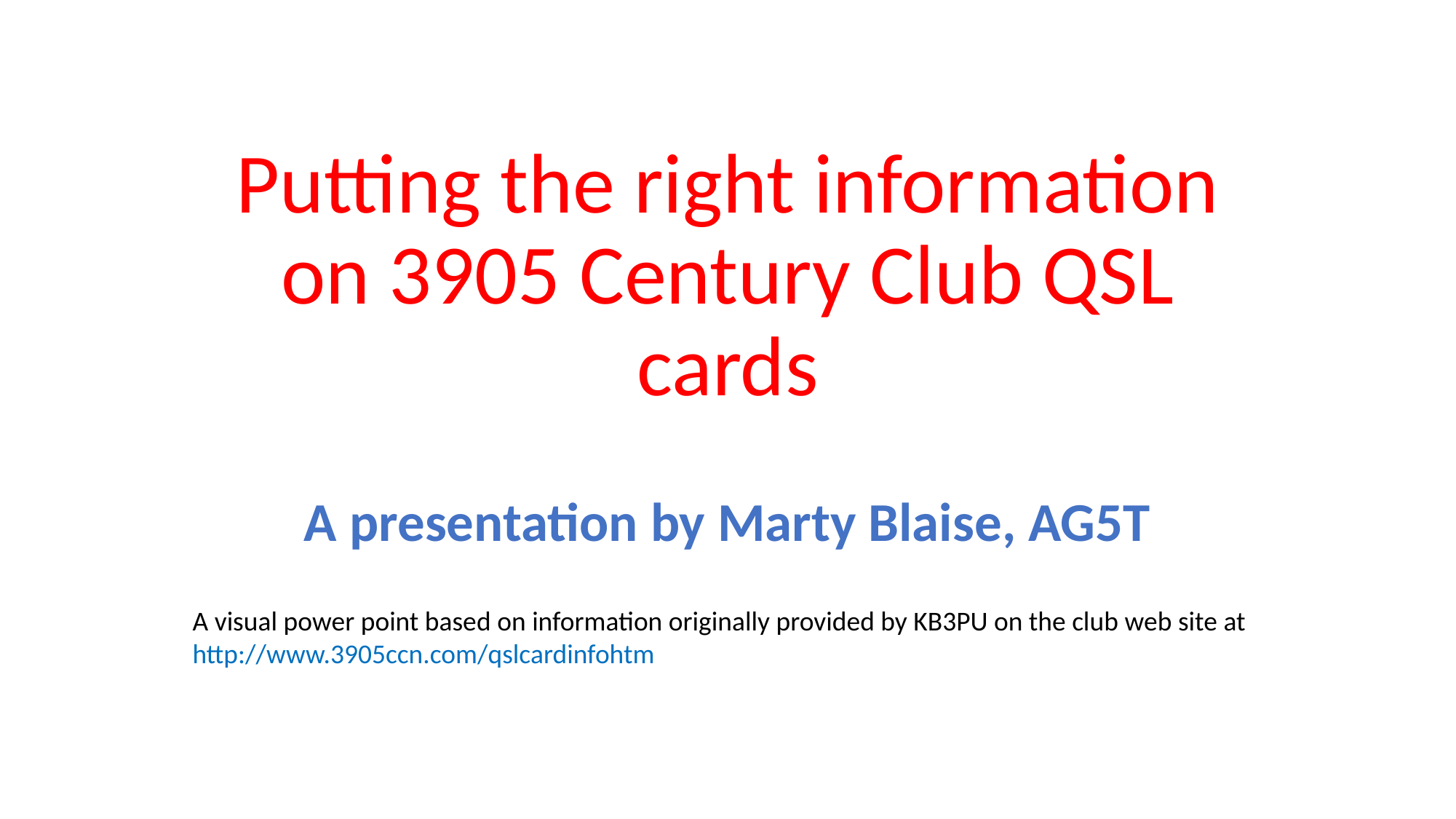

# Putting the right information on 3905 Century Club QSL cards

A presentation by Marty Blaise, AG5T

A visual power point based on information originally provided by KB3PU on the club web site at
http://www.3905ccn.com/qslcardinfohtm